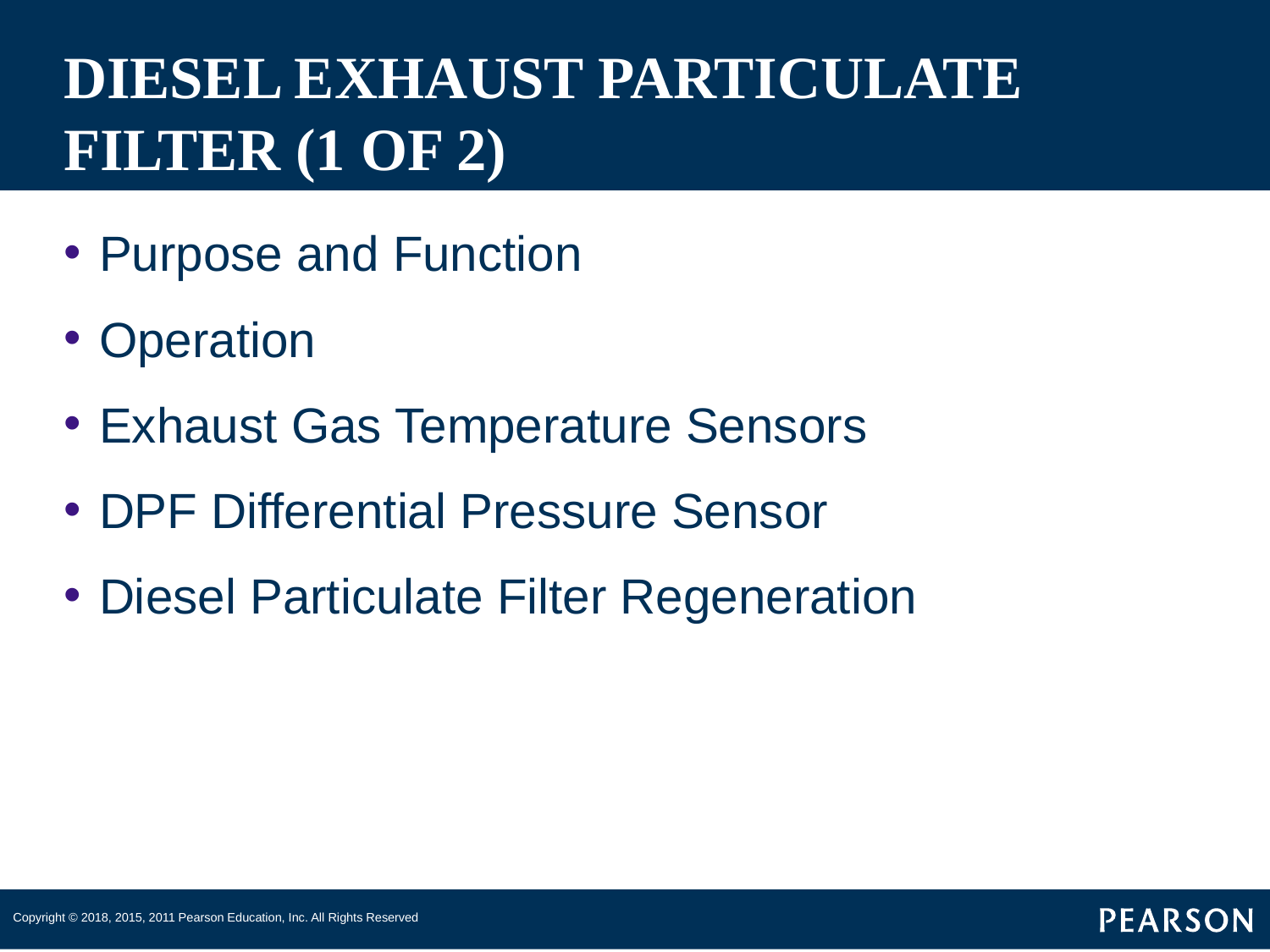

# DIESEL EXHAUST PARTICULATE FILTER (1 OF 2)
Purpose and Function
Operation
Exhaust Gas Temperature Sensors
DPF Differential Pressure Sensor
Diesel Particulate Filter Regeneration